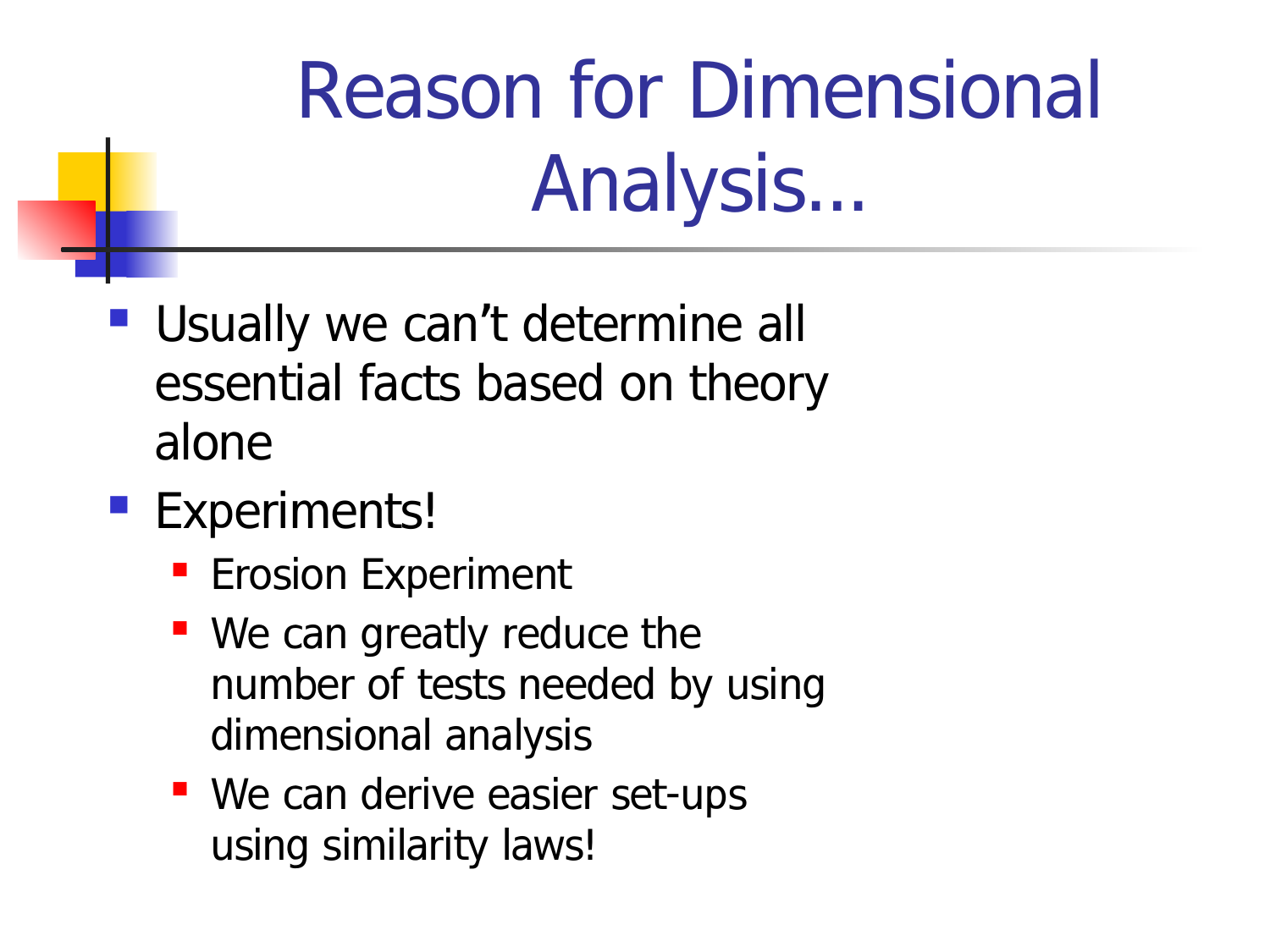

# Reason for Dimensional Analysis…
Usually we can’t determine all essential facts based on theory alone
Experiments!
Erosion Experiment
We can greatly reduce the number of tests needed by using dimensional analysis
We can derive easier set-ups using similarity laws!